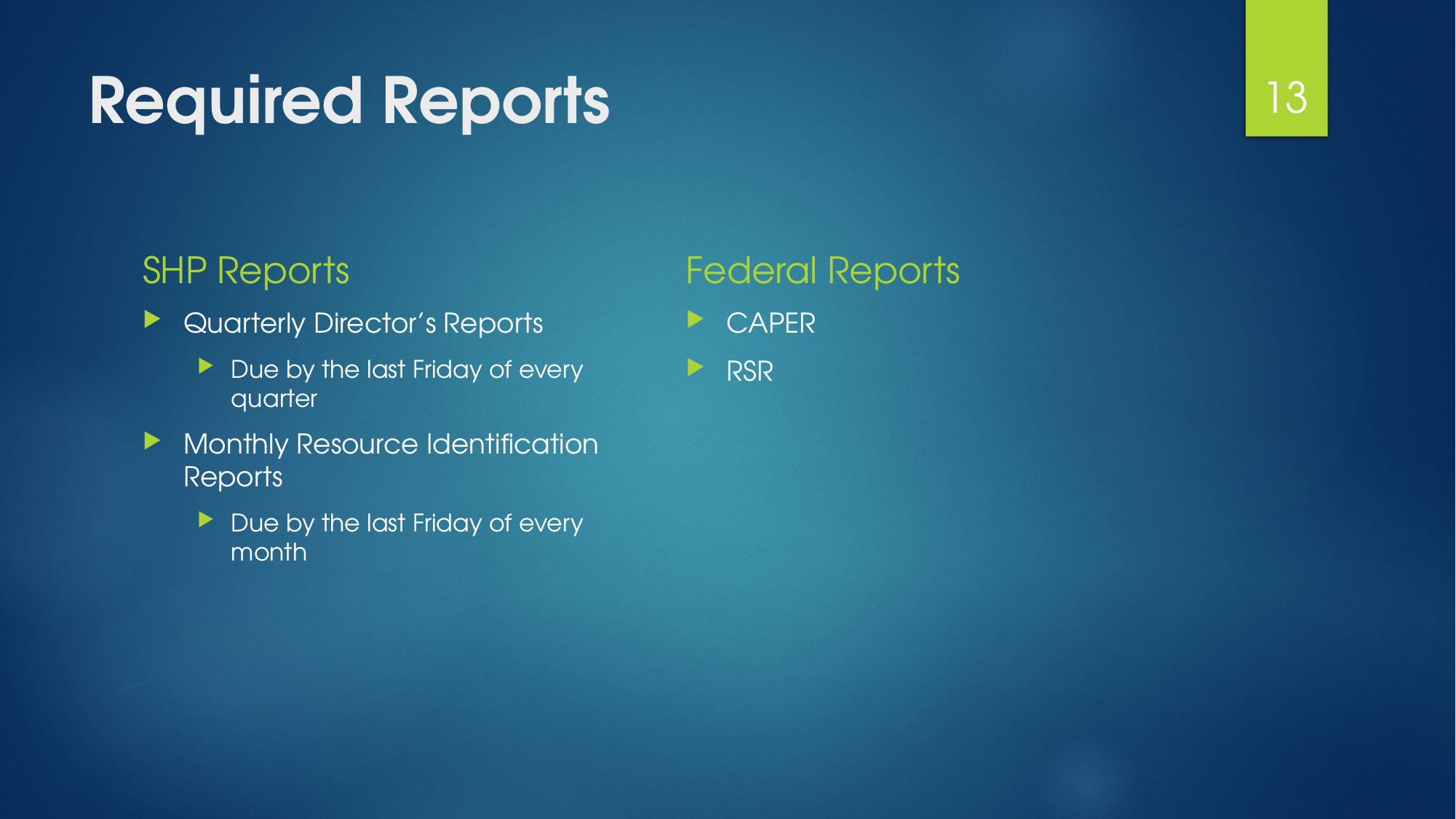

13
# Required Reports
SHP Reports
Federal Reports
Quarterly Director’s Reports
Due by the last Friday of every quarter
Monthly Resource Identification Reports
Due by the last Friday of every month
CAPER
RSR